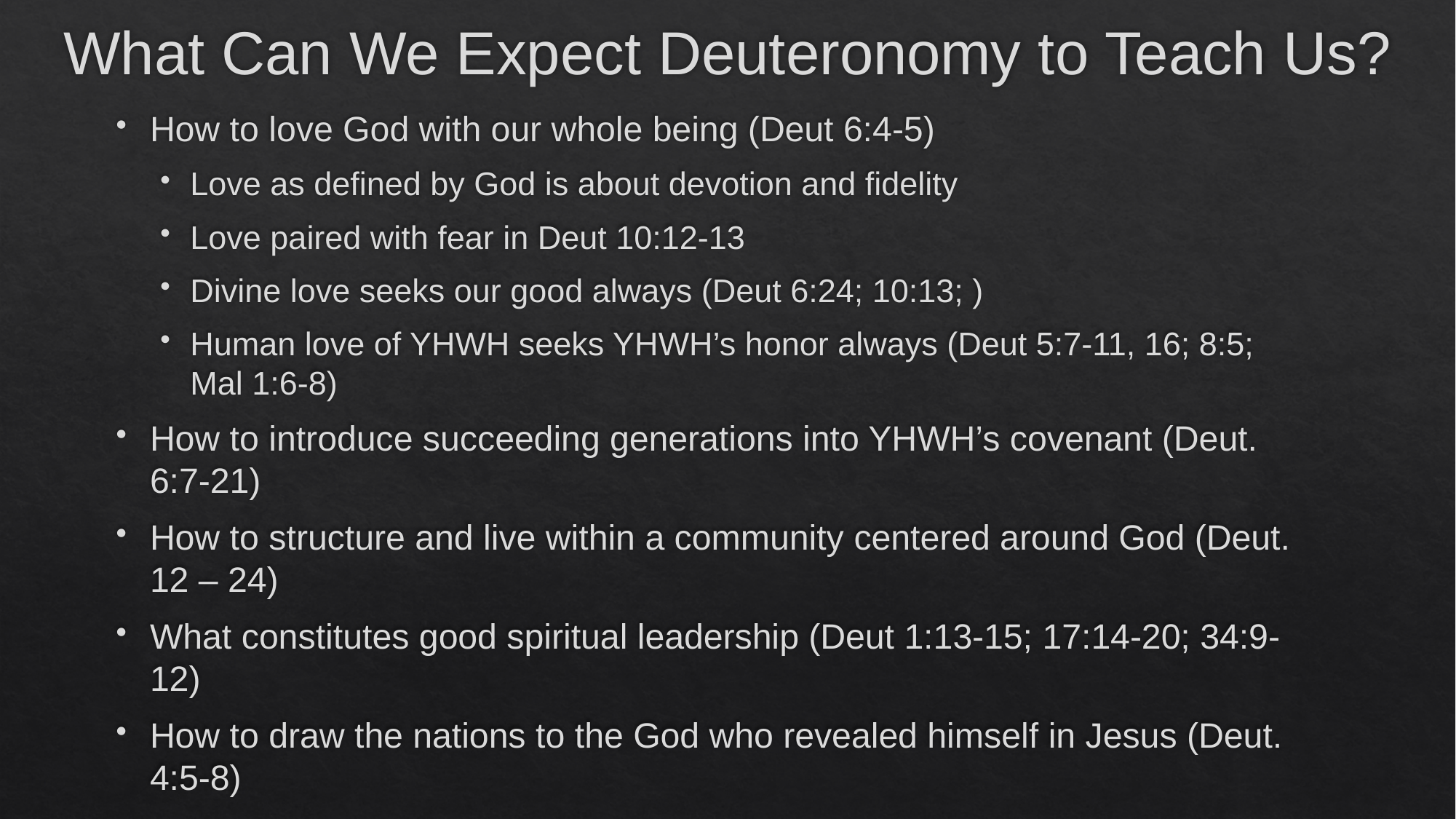

# What Can We Expect Deuteronomy to Teach Us?
How to love God with our whole being (Deut 6:4-5)
Love as defined by God is about devotion and fidelity
Love paired with fear in Deut 10:12-13
Divine love seeks our good always (Deut 6:24; 10:13; )
Human love of YHWH seeks YHWH’s honor always (Deut 5:7-11, 16; 8:5; Mal 1:6-8)
How to introduce succeeding generations into YHWH’s covenant (Deut. 6:7-21)
How to structure and live within a community centered around God (Deut. 12 – 24)
What constitutes good spiritual leadership (Deut 1:13-15; 17:14-20; 34:9-12)
How to draw the nations to the God who revealed himself in Jesus (Deut. 4:5-8)